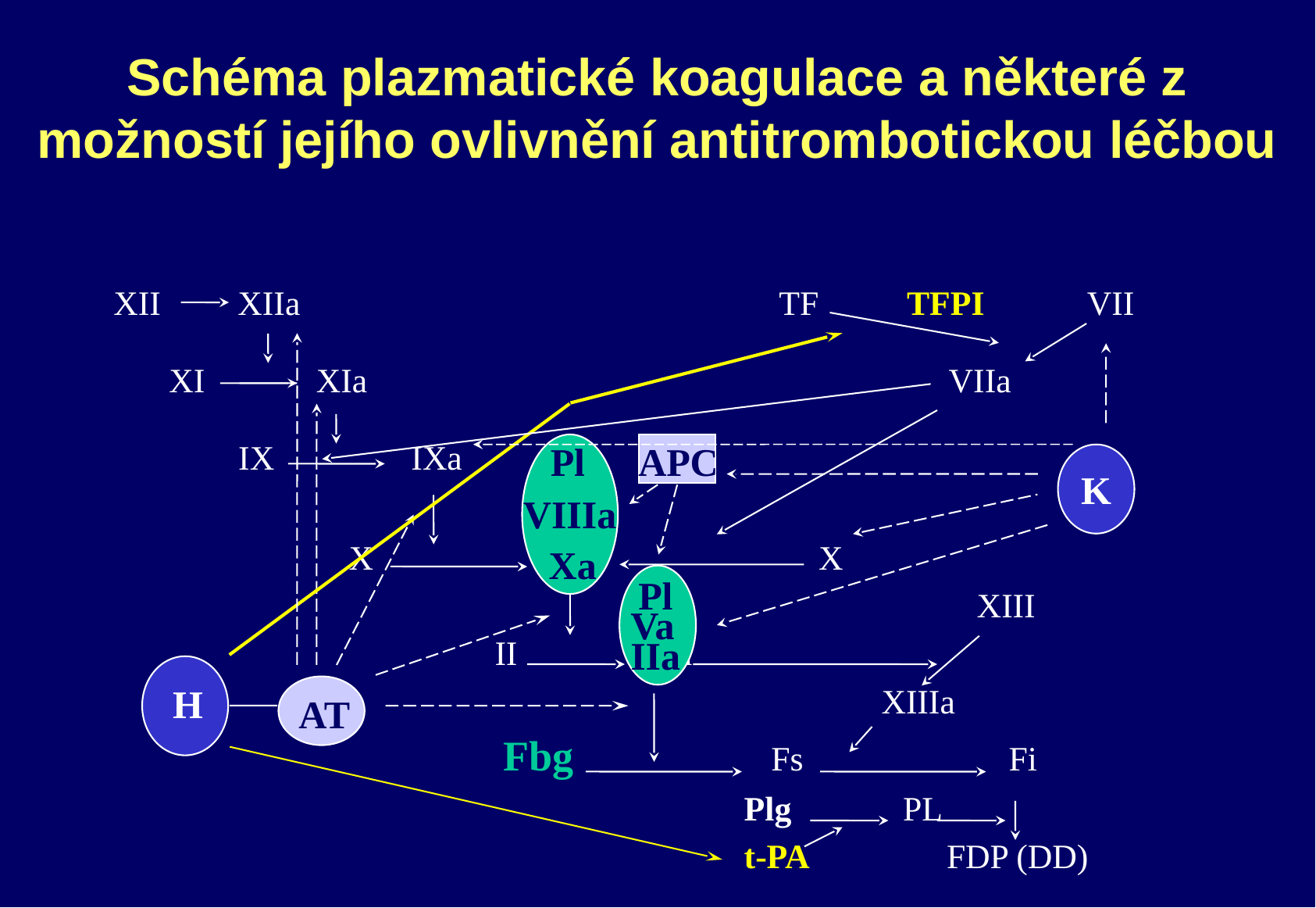

# Schéma plazmatické koagulace a některé z možností jejího ovlivnění antitrombotickou léčbou
 XII         XIIa                                                        TF          TFPI            VII
     XI             XIa                                                                    VIIa
          IX                IXa           Pl

                             X                                                    X
                                                                Va                                  XIII
                                              II                IIa
                                                                                           XIIIa
                                               Fbg                       Fs                        Fi
                                                                           Plg             PL
                                                                           t-PA                FDP (DD)

Pl
APC

K

VIIIa

Xa

Pl

Va

IIa

H

 AT